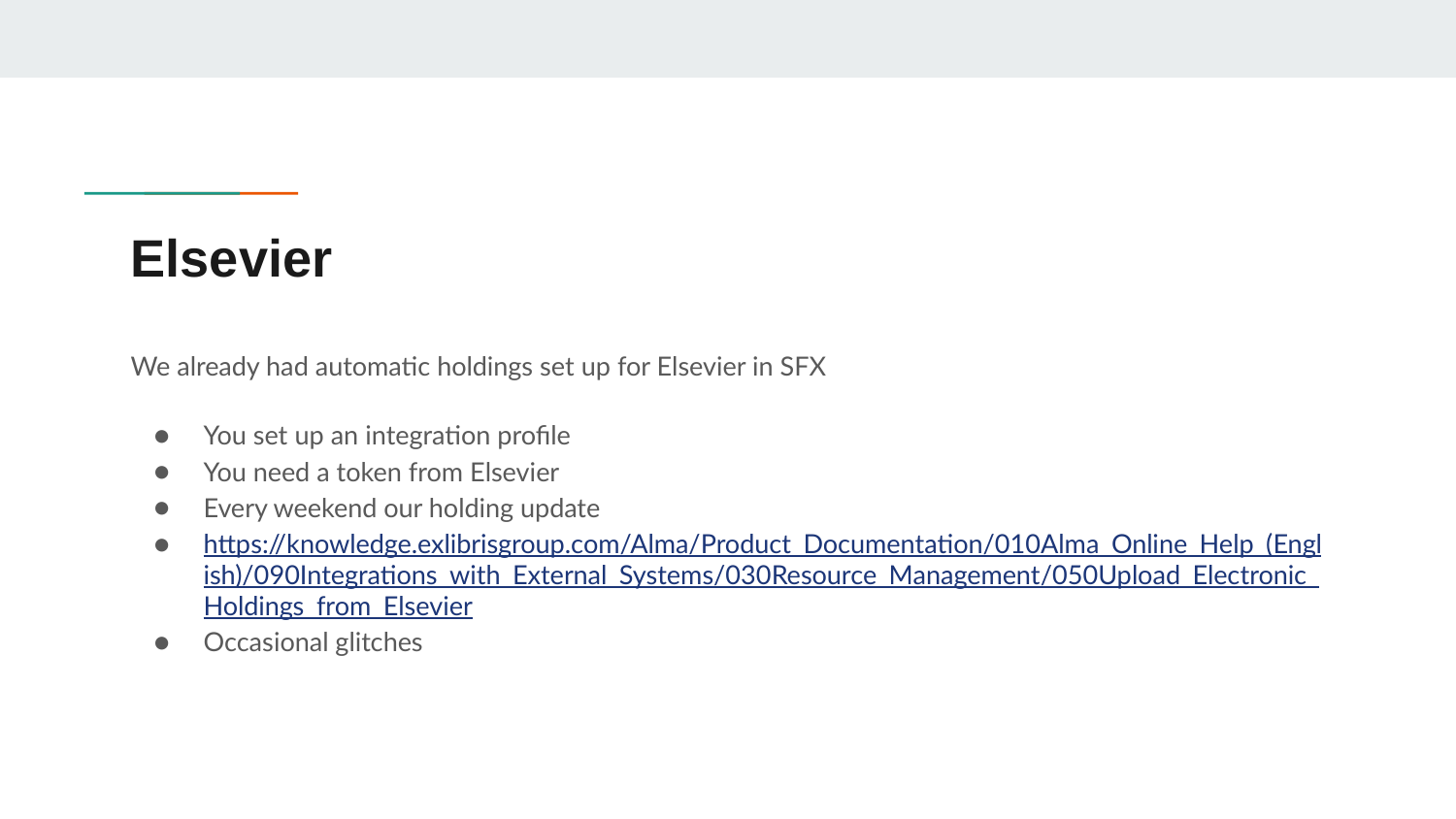

# Elsevier
We already had automatic holdings set up for Elsevier in SFX
You set up an integration profile
You need a token from Elsevier
Every weekend our holding update
https://knowledge.exlibrisgroup.com/Alma/Product_Documentation/010Alma_Online_Help_(English)/090Integrations_with_External_Systems/030Resource_Management/050Upload_Electronic_Holdings_from_Elsevier
Occasional glitches